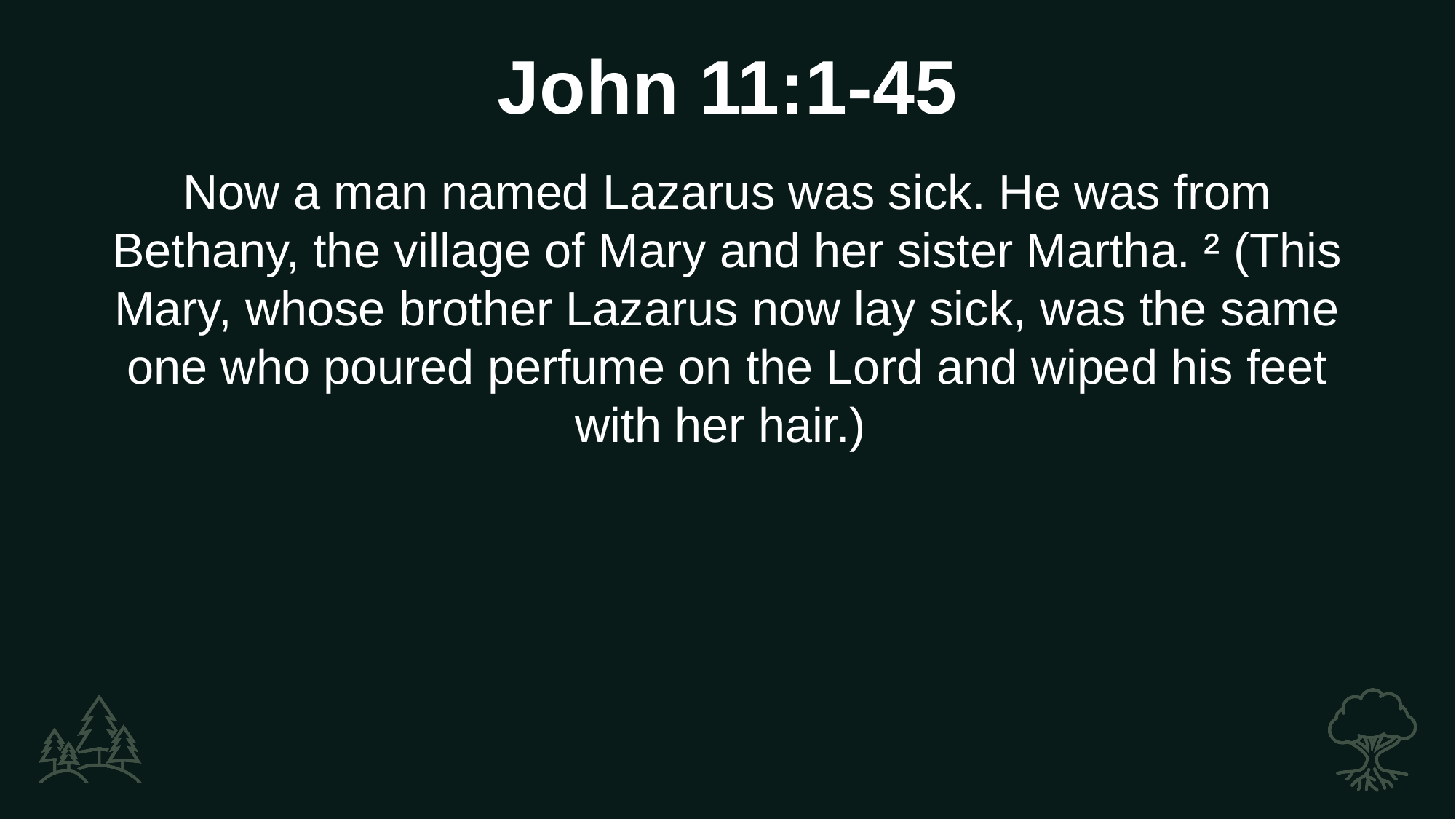

John 11:1-45
Now a man named Lazarus was sick. He was from Bethany, the village of Mary and her sister Martha. ² (This Mary, whose brother Lazarus now lay sick, was the same one who poured perfume on the Lord and wiped his feet with her hair.)